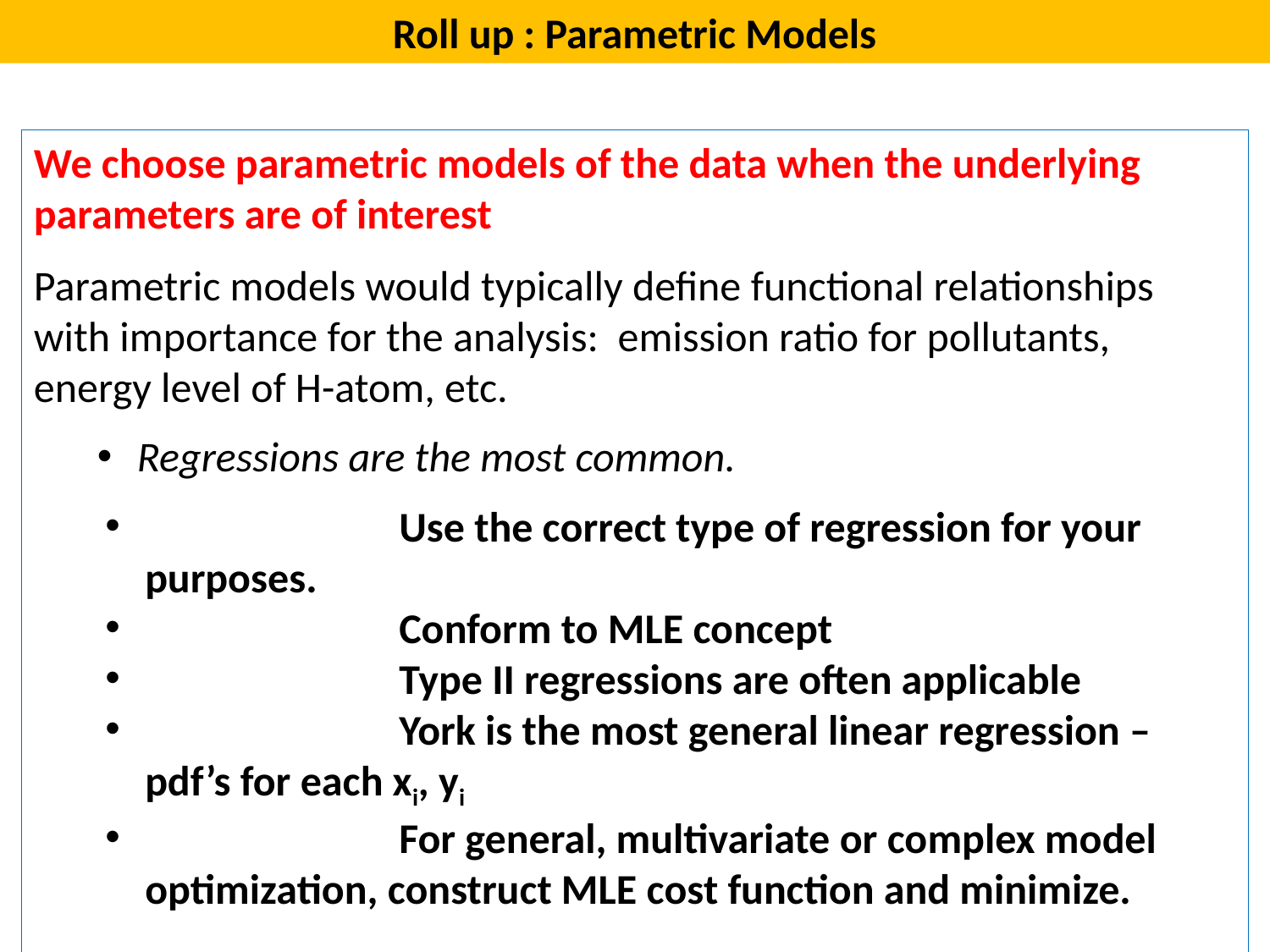

Roll up : Parametric Models
We choose parametric models of the data when the underlying parameters are of interest

Parametric models would typically define functional relationships with importance for the analysis:  emission ratio for pollutants, energy level of H-atom, etc.

Regressions are the most common.

		Use the correct type of regression for your purposes.
		Conform to MLE concept
		Type II regressions are often applicable
		York is the most general linear regression – pdf’s for each xi, yi
		For general, multivariate or complex model optimization, construct MLE cost function and minimize.